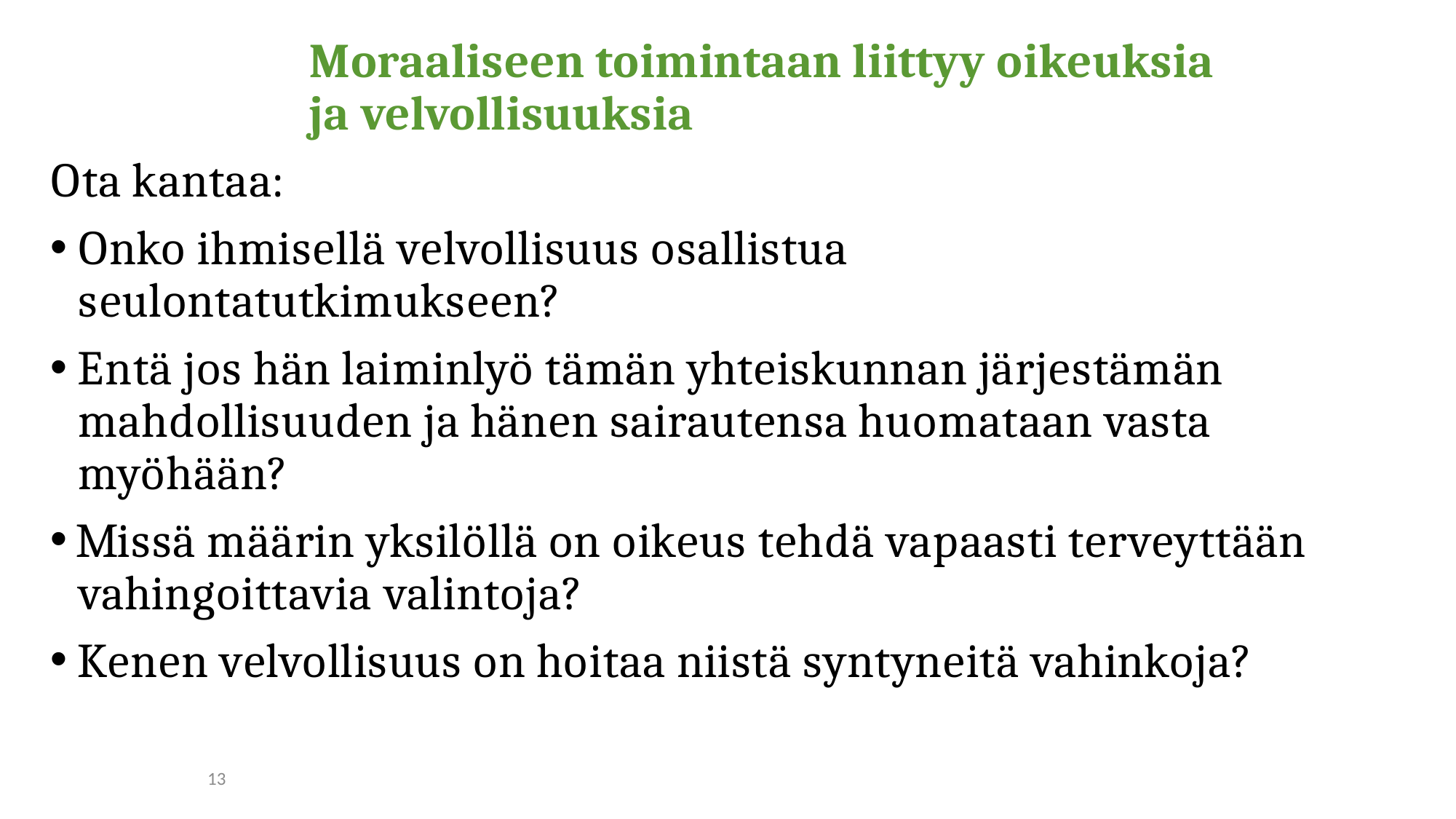

# Moraaliseen toimintaan liittyy oikeuksia ja velvollisuuksia
Ota kantaa:
Onko ihmisellä velvollisuus osallistua seulontatutkimukseen?
Entä jos hän laiminlyö tämän yhteiskunnan järjestämän mahdollisuuden ja hänen sairautensa huomataan vasta myöhään?
Missä määrin yksilöllä on oikeus tehdä vapaasti terveyttään vahingoittavia valintoja?
Kenen velvollisuus on hoitaa niistä syntyneitä vahinkoja?

13